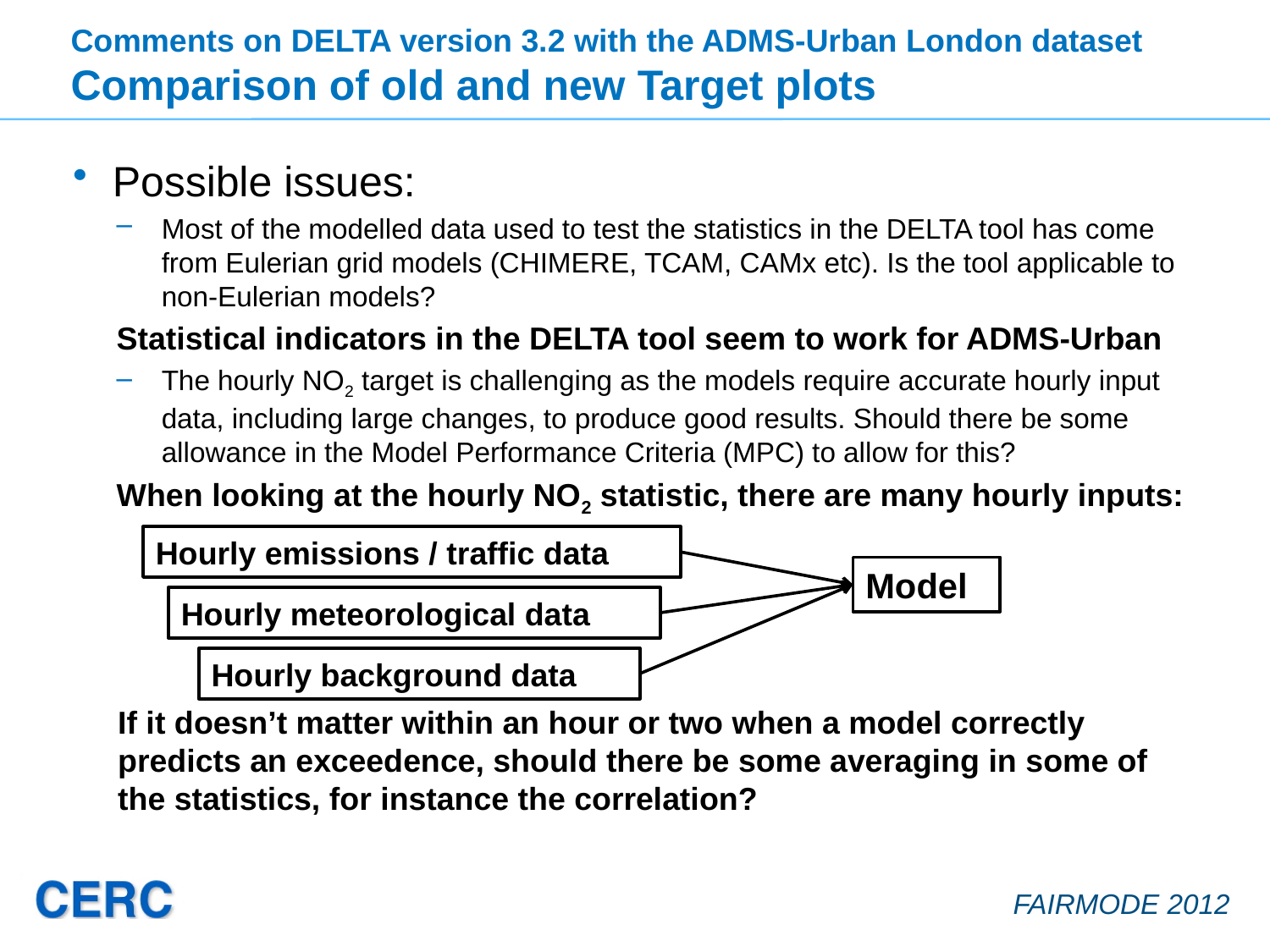

# Comments on DELTA version 3.2 with the ADMS-Urban London dataset Comparison of old and new Target plots
Possible issues:
Most of the modelled data used to test the statistics in the DELTA tool has come from Eulerian grid models (CHIMERE, TCAM, CAMx etc). Is the tool applicable to non-Eulerian models?
Statistical indicators in the DELTA tool seem to work for ADMS-Urban
The hourly NO2 target is challenging as the models require accurate hourly input data, including large changes, to produce good results. Should there be some allowance in the Model Performance Criteria (MPC) to allow for this?
When looking at the hourly NO2 statistic, there are many hourly inputs:

If it doesn’t matter within an hour or two when a model correctly predicts an exceedence, should there be some averaging in some of the statistics, for instance the correlation?
Hourly emissions / traffic data
Model
Hourly meteorological data
Hourly background data